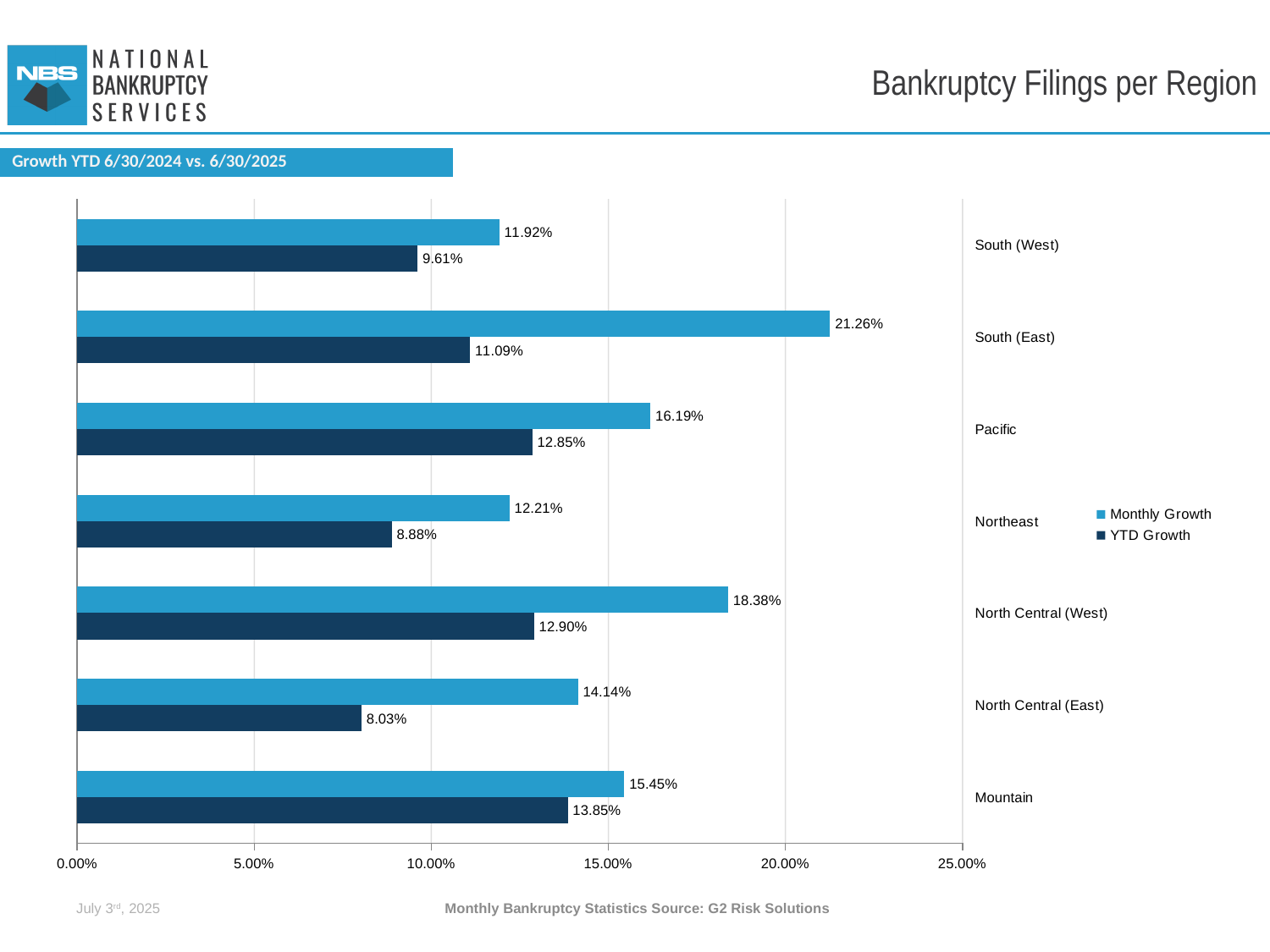

# Bankruptcy Filings per Region
| Growth YTD 6/30/2024 vs. 6/30/2025 |
| --- |

### Chart

| Category | YTD Growth | Monthly Growth |
|---|---|---|
| Mountain | 0.1385 | 0.1545 |
| North Central (East) | 0.0803 | 0.1414 |
| North Central (West) | 0.129 | 0.1838 |
| Northeast | 0.0888 | 0.1221 |
| Pacific | 0.1285 | 0.1619 |
| South (East) | 0.1109 | 0.2126 |
| South (West) | 0.0961 | 0.1192 |
July 3rd, 2025
Monthly Bankruptcy Statistics Source: G2 Risk Solutions